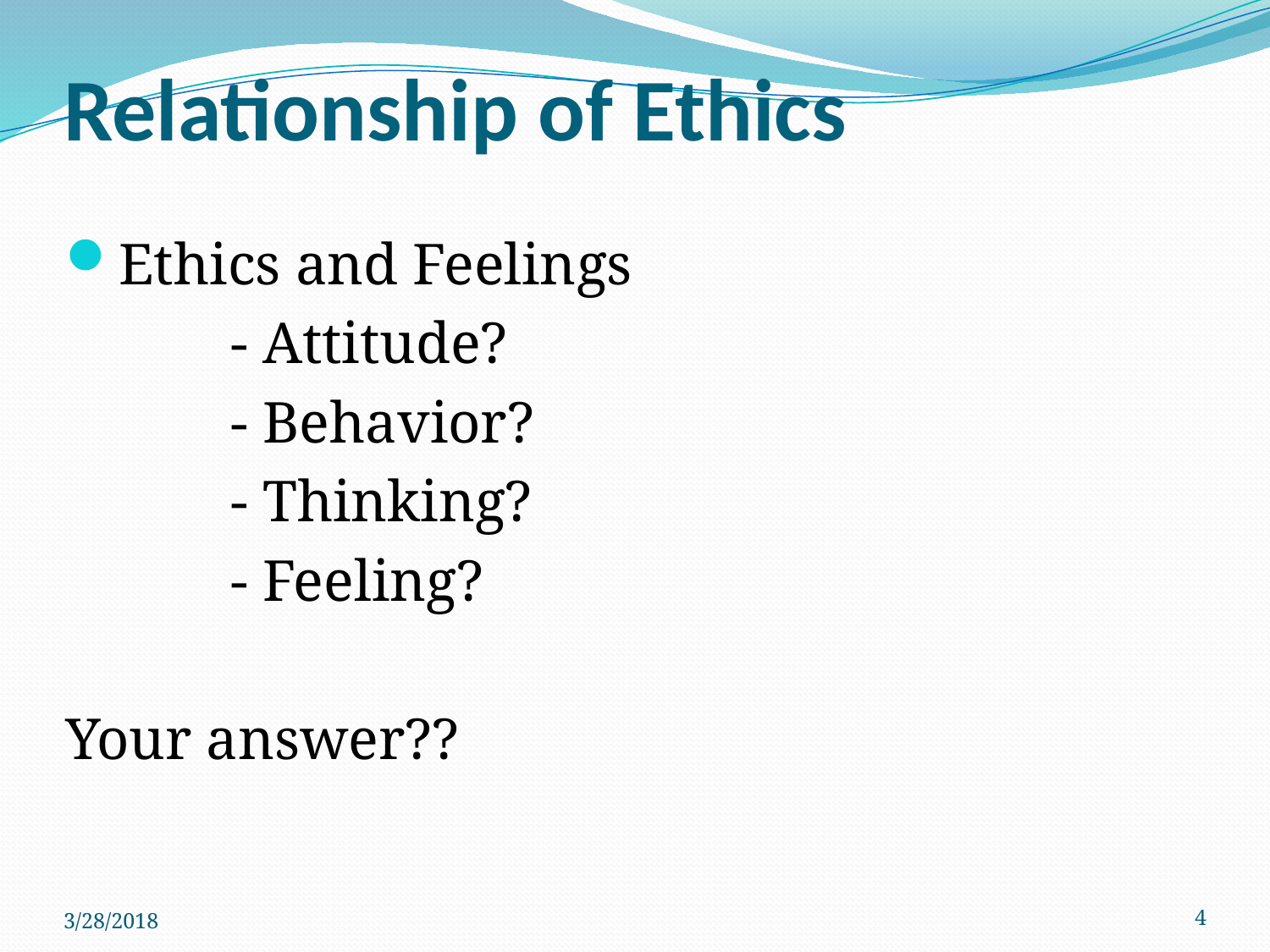

# Relationship of Ethics
Ethics and Feelings
 		- Attitude?
		- Behavior?
		- Thinking?
		- Feeling?

Your answer??
3/28/2018
4